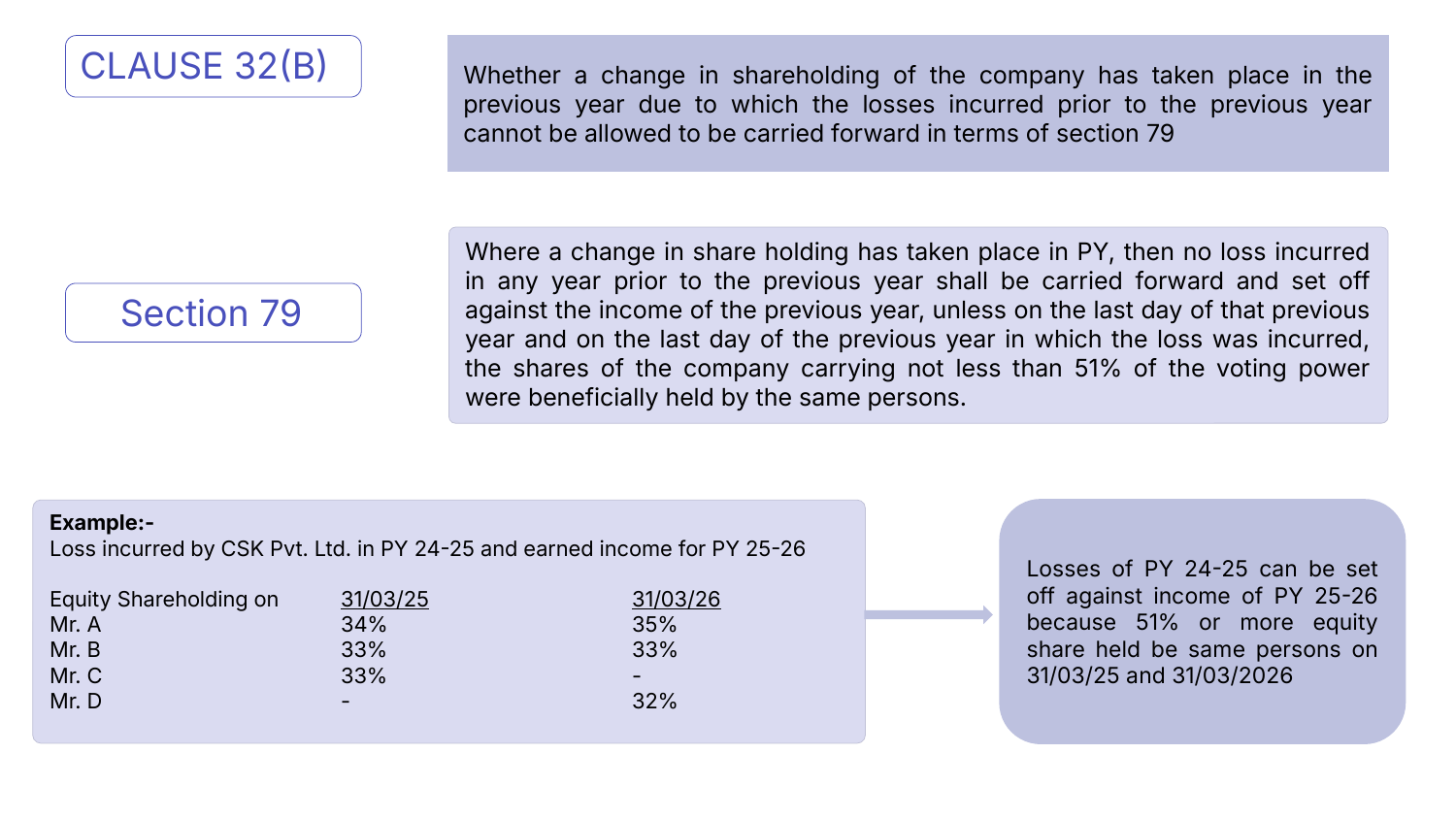

CLAUSE 32(B)
Whether a change in shareholding of the company has taken place in the previous year due to which the losses incurred prior to the previous year cannot be allowed to be carried forward in terms of section 79
Where a change in share holding has taken place in PY, then no loss incurred in any year prior to the previous year shall be carried forward and set off against the income of the previous year, unless on the last day of that previous year and on the last day of the previous year in which the loss was incurred, the shares of the company carrying not less than 51% of the voting power were beneficially held by the same persons.
Section 79

Example:-
Loss incurred by CSK Pvt. Ltd. in PY 24-25 and earned income for PY 25-26

Equity Shareholding on 	31/03/25		31/03/26
Mr. A		34%		35%
Mr. B		33%		33%
Mr. C		33%		-
Mr. D		-		32%
Losses of PY 24-25 can be set off against income of PY 25-26 because 51% or more equity share held be same persons on 31/03/25 and 31/03/2026